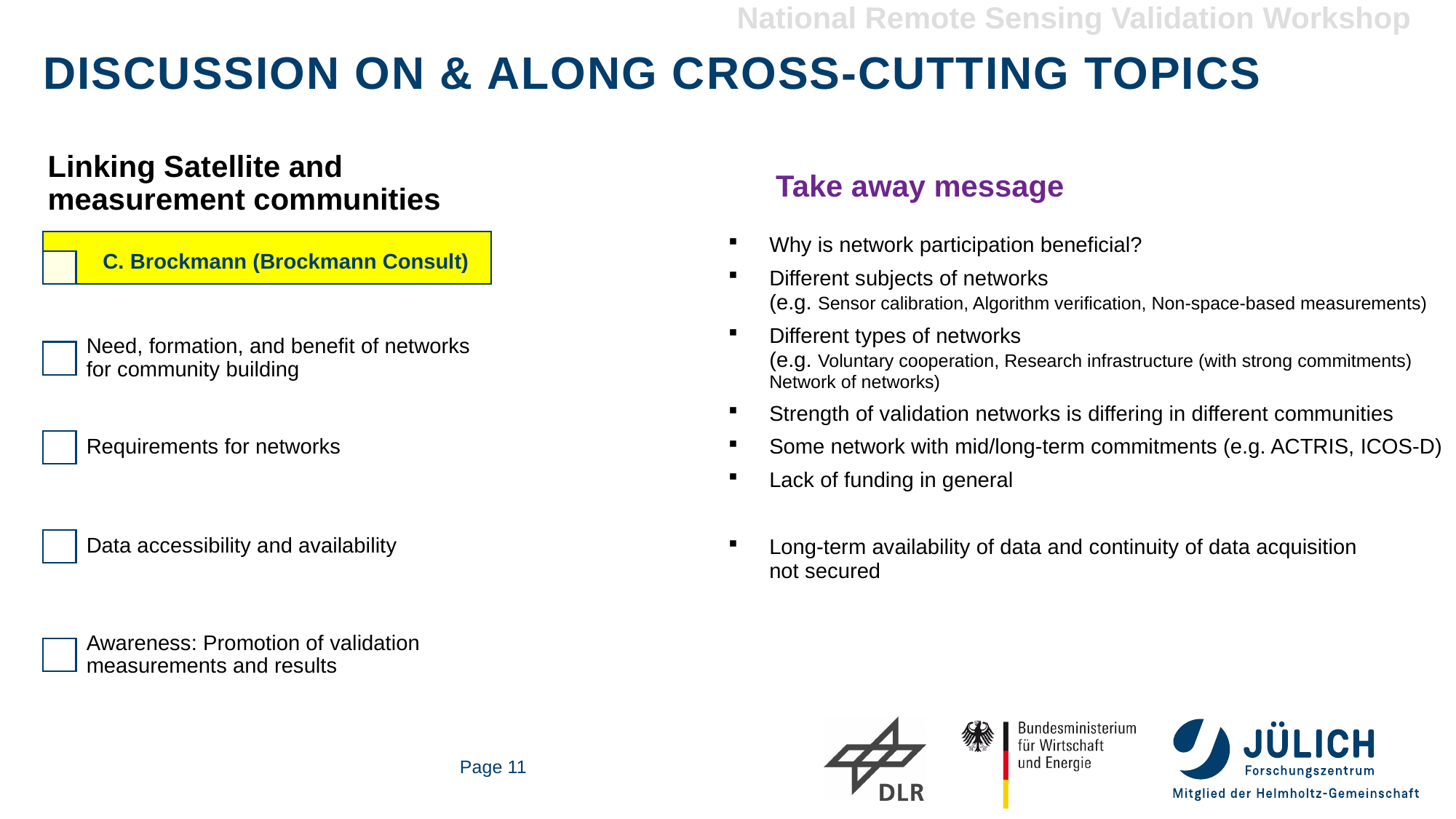

Discussion on & along cross-cutting topics
Linking Satellite and measurement communities
Need, formation, and benefit of networks for community building
Requirements for networks
Data accessibility and availability
Awareness: Promotion of validation measurements and results
Take away message
Why is network participation beneficial?
Different subjects of networks
(e.g. Sensor calibration, Algorithm verification, Non-space-based measurements)
Different types of networks
(e.g. Voluntary cooperation, Research infrastructure (with strong commitments)
Network of networks)
Strength of validation networks is differing in different communities
Some network with mid/long-term commitments (e.g. ACTRIS, ICOS-D)
Lack of funding in general

Long-term availability of data and continuity of data acquisition
not secured
C. Brockmann (Brockmann Consult)
Page 11